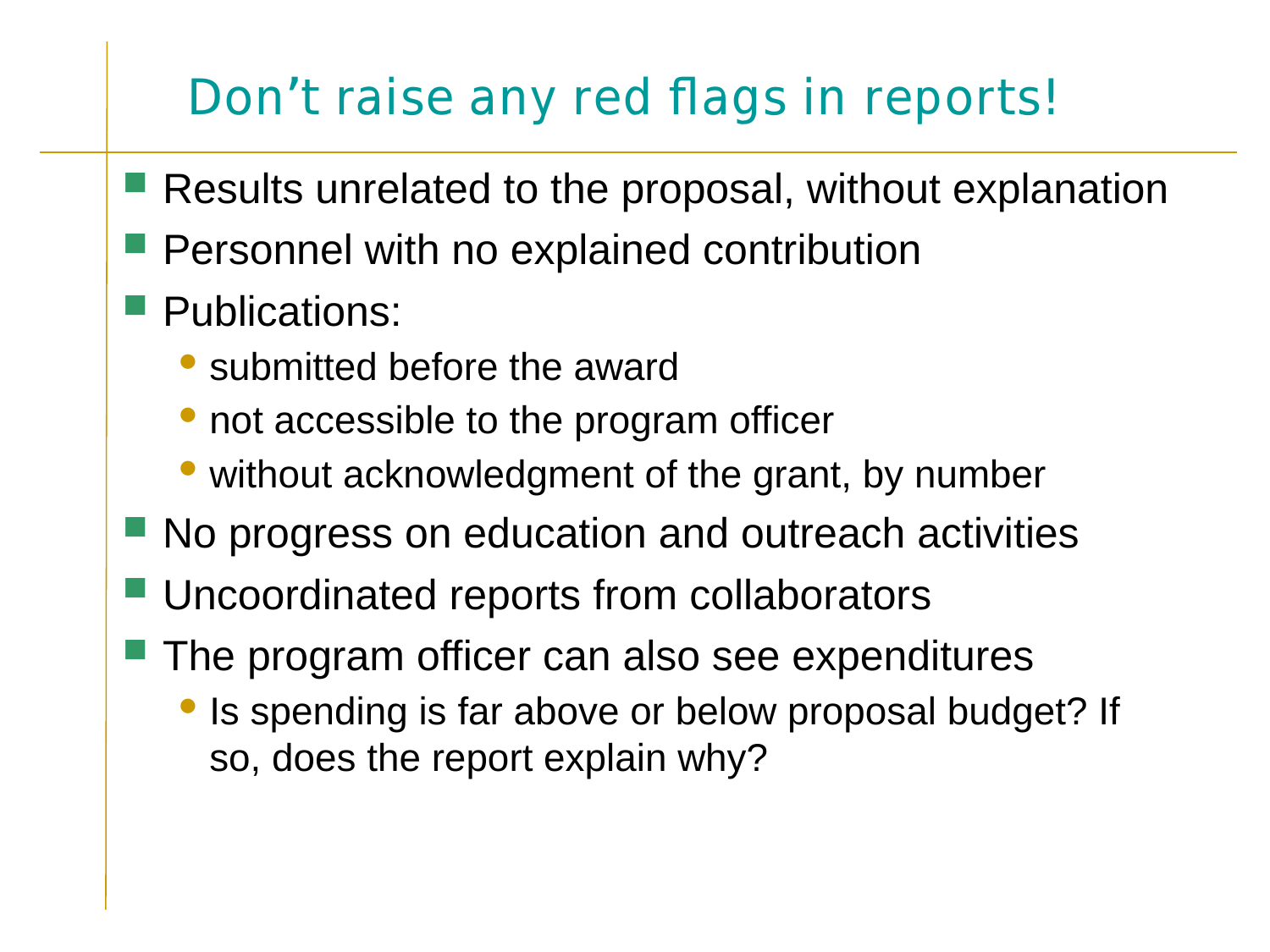

# Don’t raise any red flags in reports!
Results unrelated to the proposal, without explanation
Personnel with no explained contribution
Publications:
submitted before the award
not accessible to the program officer
without acknowledgment of the grant, by number
No progress on education and outreach activities
Uncoordinated reports from collaborators
The program officer can also see expenditures
Is spending is far above or below proposal budget? If so, does the report explain why?